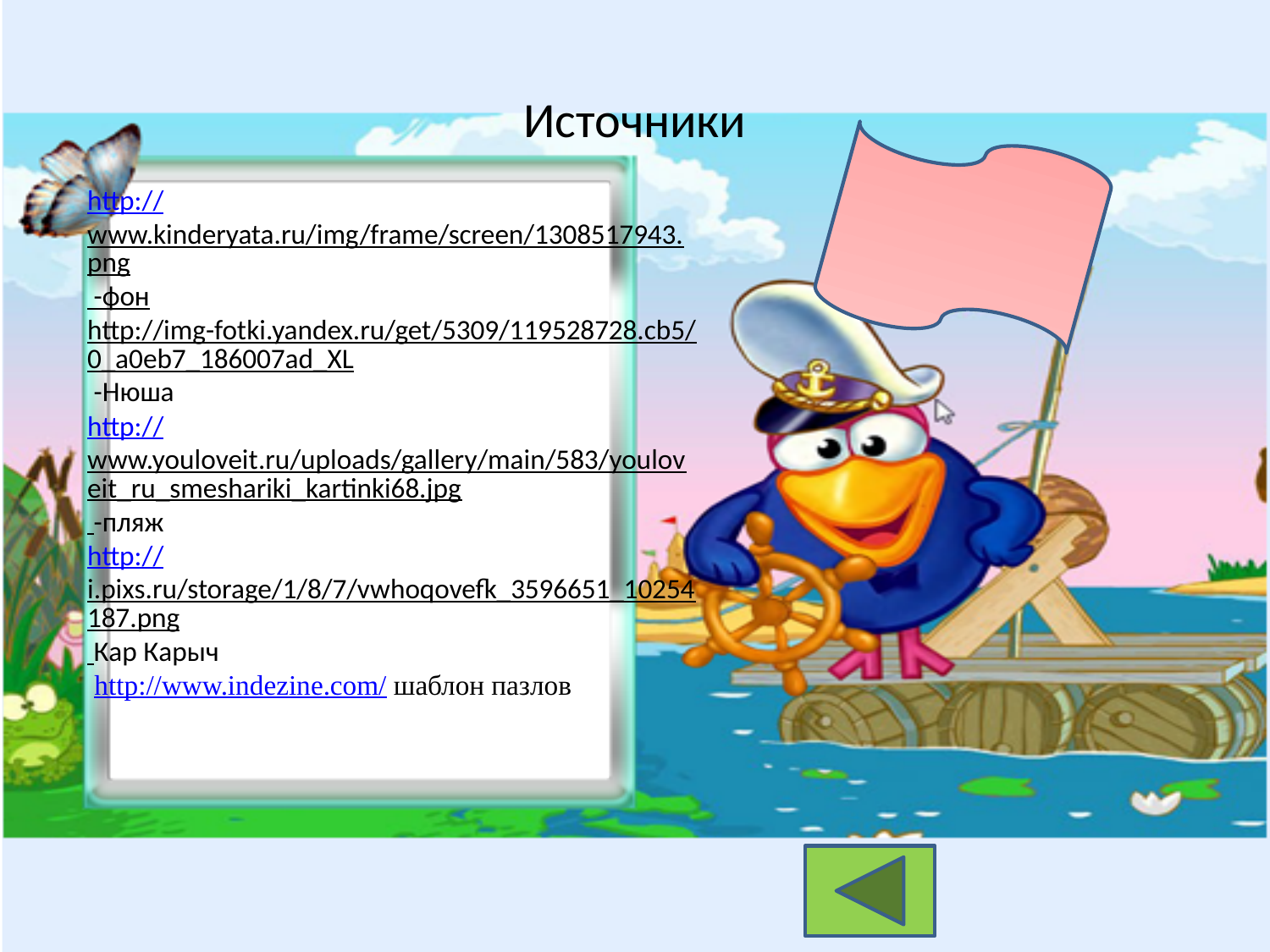

# Источники
http://www.kinderyata.ru/img/frame/screen/1308517943.png -фон
http://img-fotki.yandex.ru/get/5309/119528728.cb5/0_a0eb7_186007ad_XL -Нюша
http://www.youloveit.ru/uploads/gallery/main/583/youloveit_ru_smeshariki_kartinki68.jpg -пляж
http://i.pixs.ru/storage/1/8/7/vwhoqovefk_3596651_10254187.png Кар Карыч
 http://www.indezine.com/ шаблон пазлов